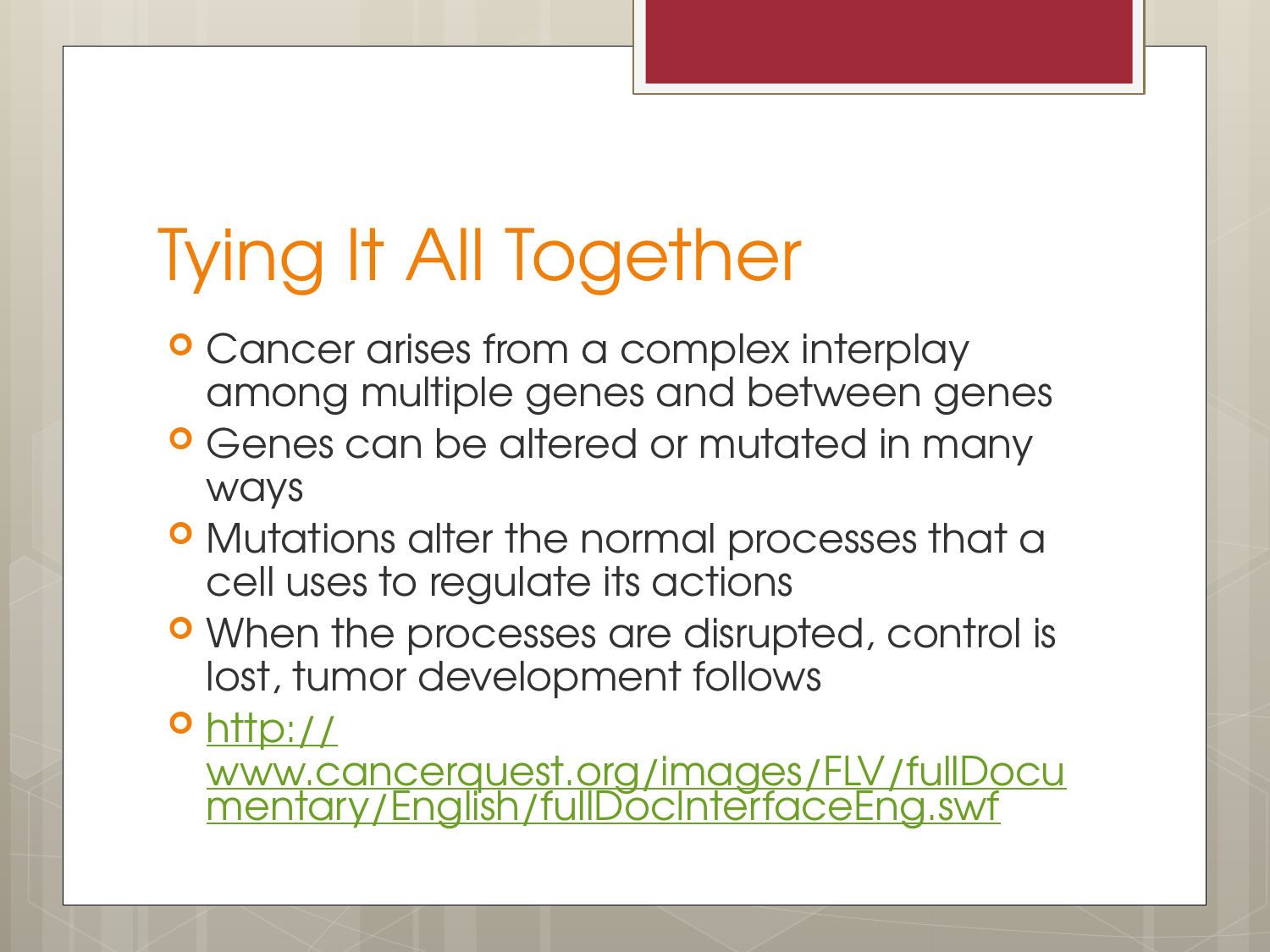

# Tying It All Together
Cancer arises from a complex interplay among multiple genes and between genes
Genes can be altered or mutated in many ways
Mutations alter the normal processes that a cell uses to regulate its actions
When the processes are disrupted, control is lost, tumor development follows
http://www.cancerquest.org/images/FLV/fullDocumentary/English/fullDocInterfaceEng.swf